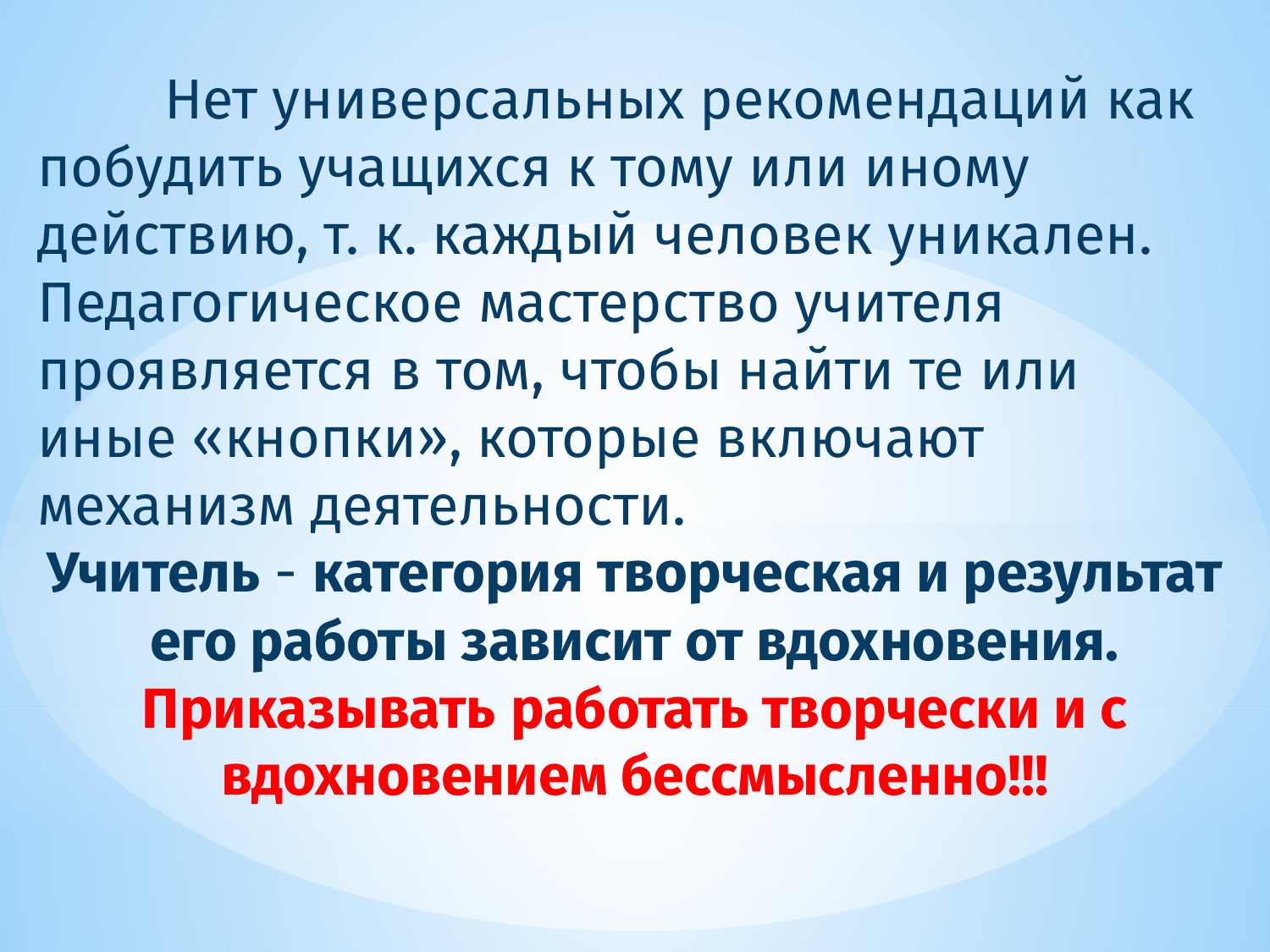

Нет универсальных рекомендаций как побудить учащихся к тому или иному действию, т. к. каждый человек уникален. Педагогическое мастерство учителя проявляется в том, чтобы найти те или иные «кнопки», которые включают механизм деятельности.
Учитель - категория творческая и результат его работы зависит от вдохновения.
Приказывать работать творчески и с вдохновением бессмысленно!!!